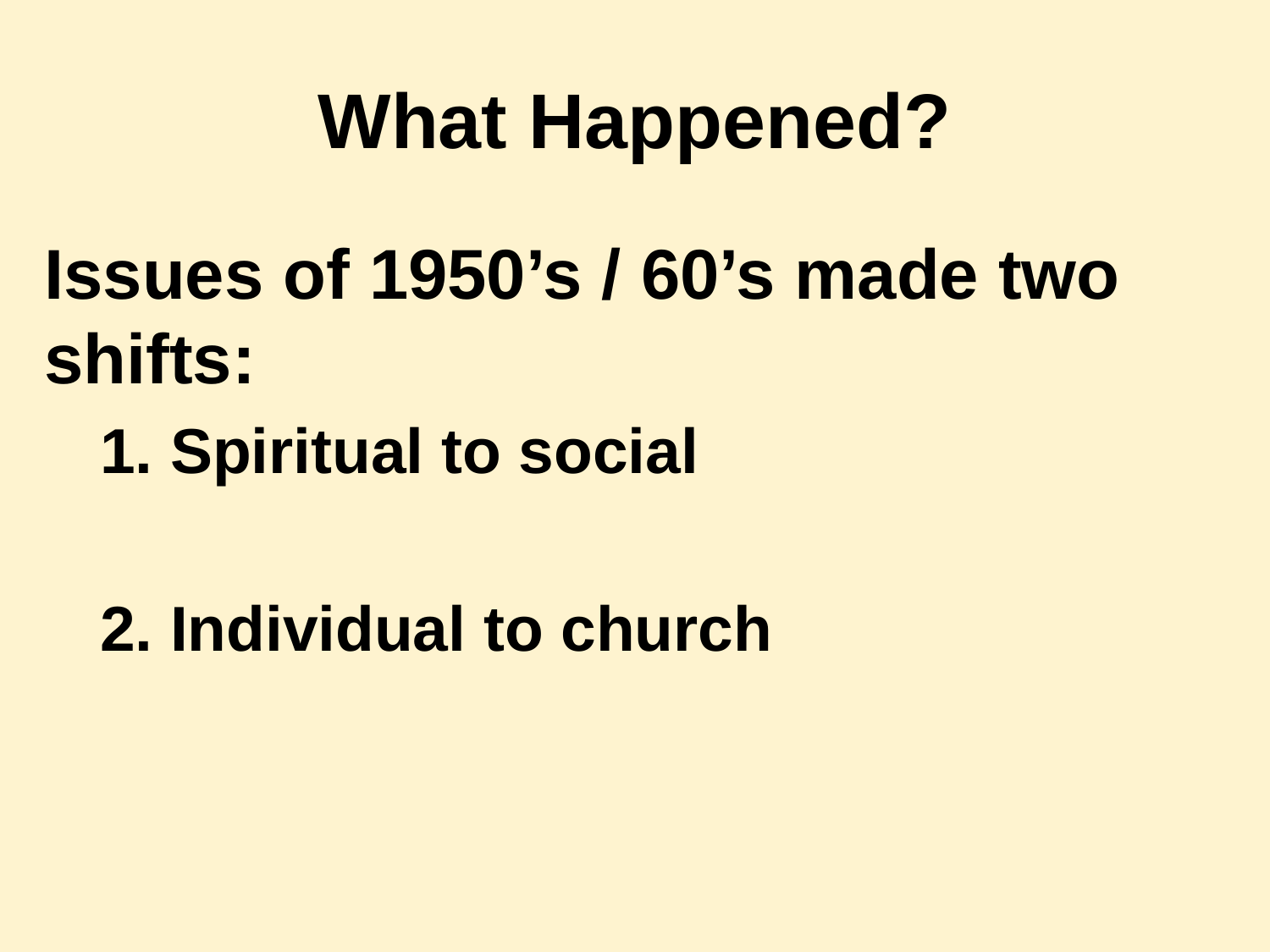

# What Happened?
Issues of 1950’s / 60’s made two shifts:
1. Spiritual to social

2. Individual to church